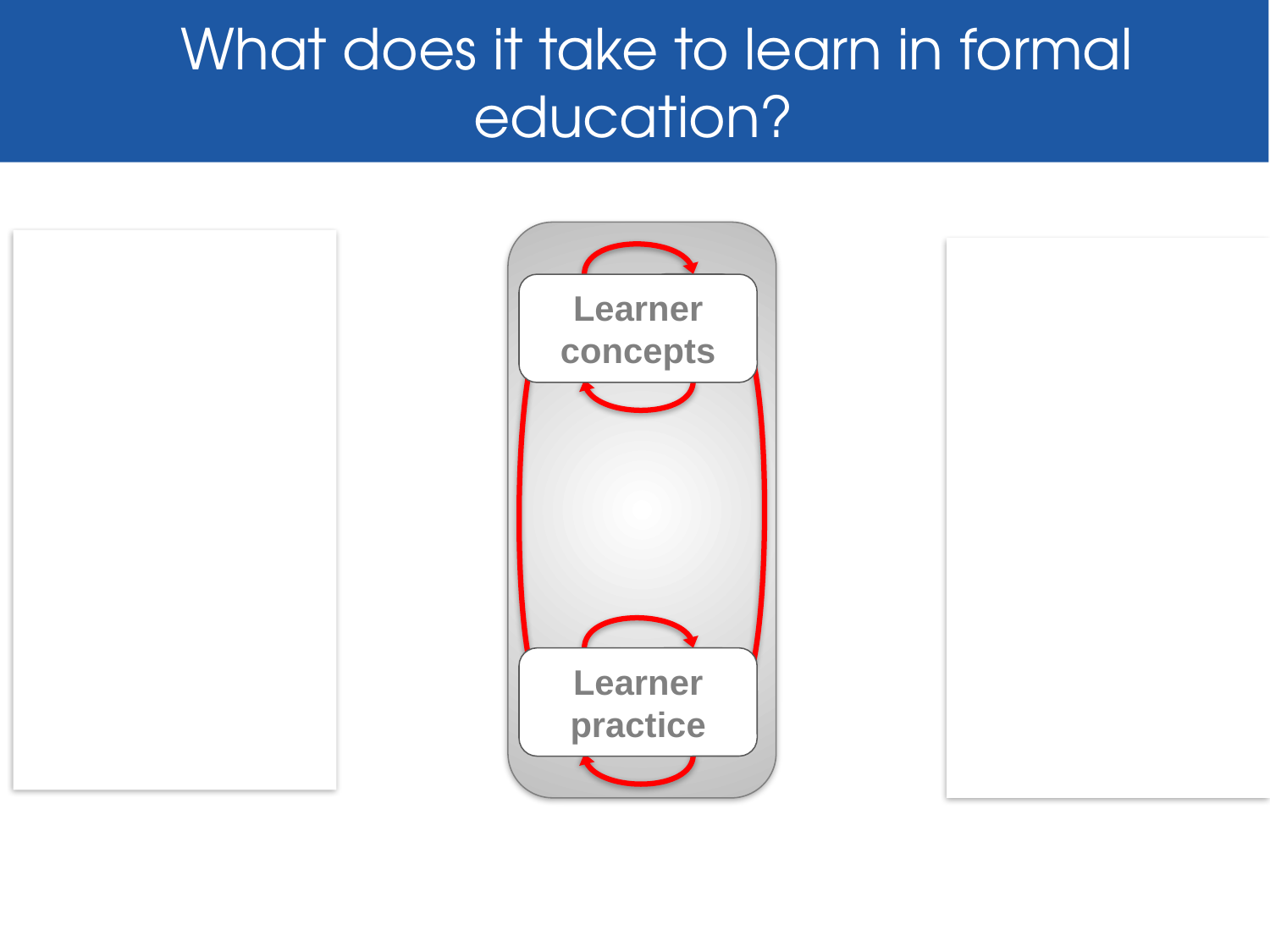

What does it take to learn in formal education?

Teacher concepts
Peer concepts
Learner concepts
L
C

L
C

Learner practice
L
P
Learning environment
Peer practice
L
P